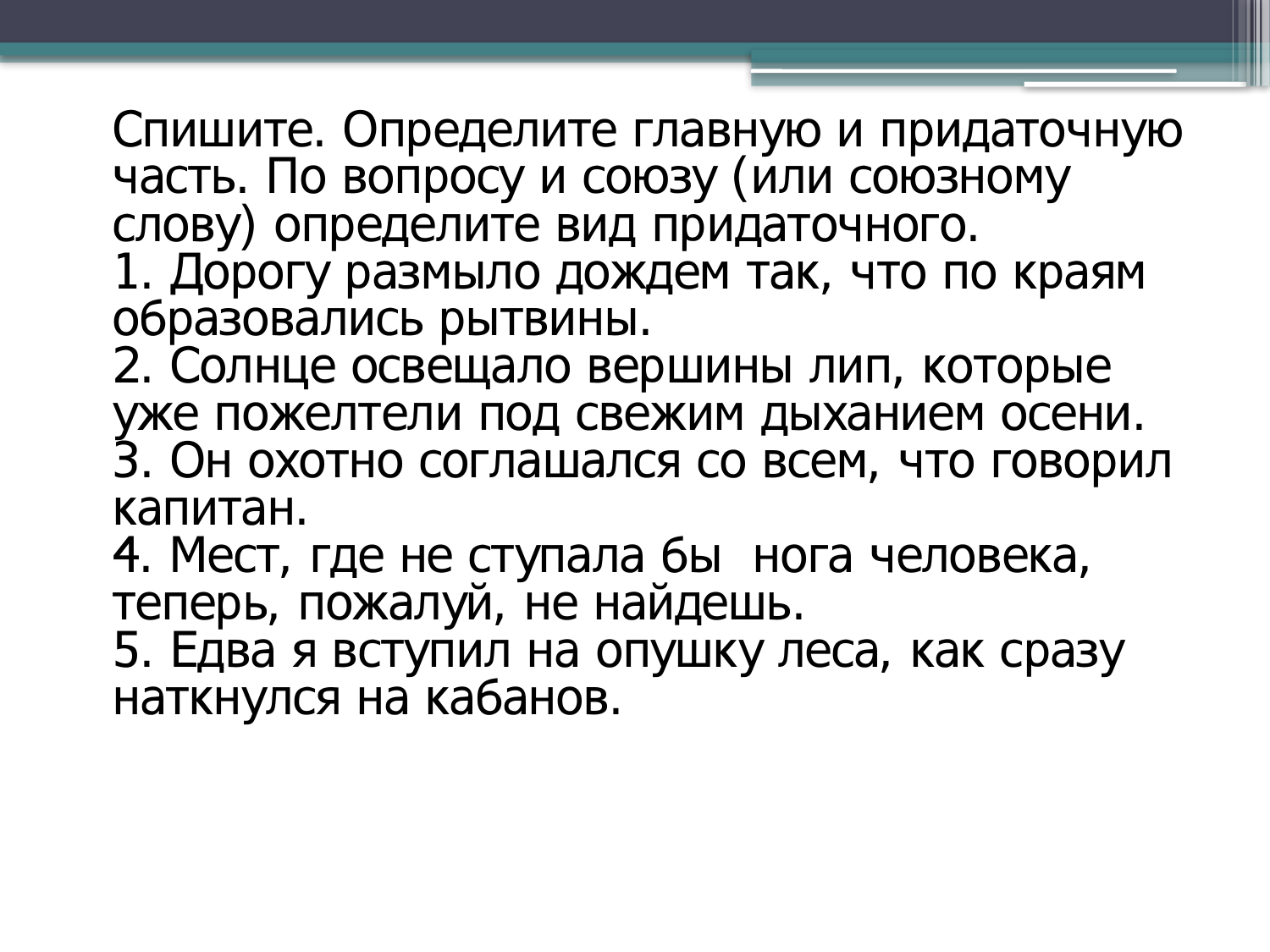

# Спишите. Определите главную и придаточную часть. По вопросу и союзу (или союзному слову) определите вид придаточного. 1. Дорогу размыло дождем так, что по краям образовались рытвины. 2. Солнце освещало вершины лип, которые уже пожелтели под свежим дыханием осени. 3. Он охотно соглашался со всем, что говорил капитан. 4. Мест, где не ступала бы  нога человека, теперь, пожалуй, не найдешь. 5. Едва я вступил на опушку леса, как сразу наткнулся на кабанов.